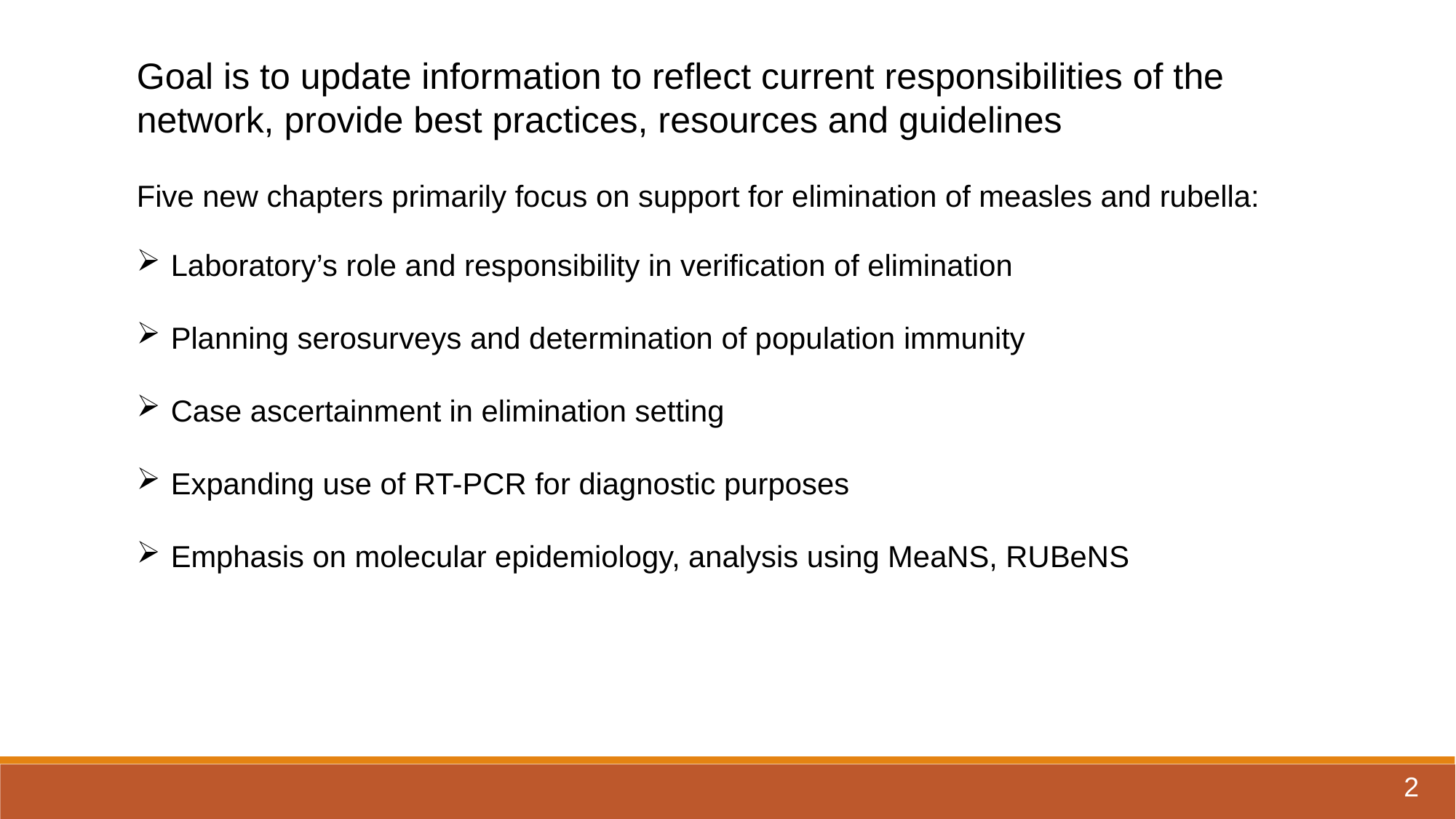

Goal is to update information to reflect current responsibilities of the network, provide best practices, resources and guidelines

Five new chapters primarily focus on support for elimination of measles and rubella:

Laboratory’s role and responsibility in verification of elimination

Planning serosurveys and determination of population immunity

Case ascertainment in elimination setting

Expanding use of RT-PCR for diagnostic purposes

Emphasis on molecular epidemiology, analysis using MeaNS, RUBeNS

2